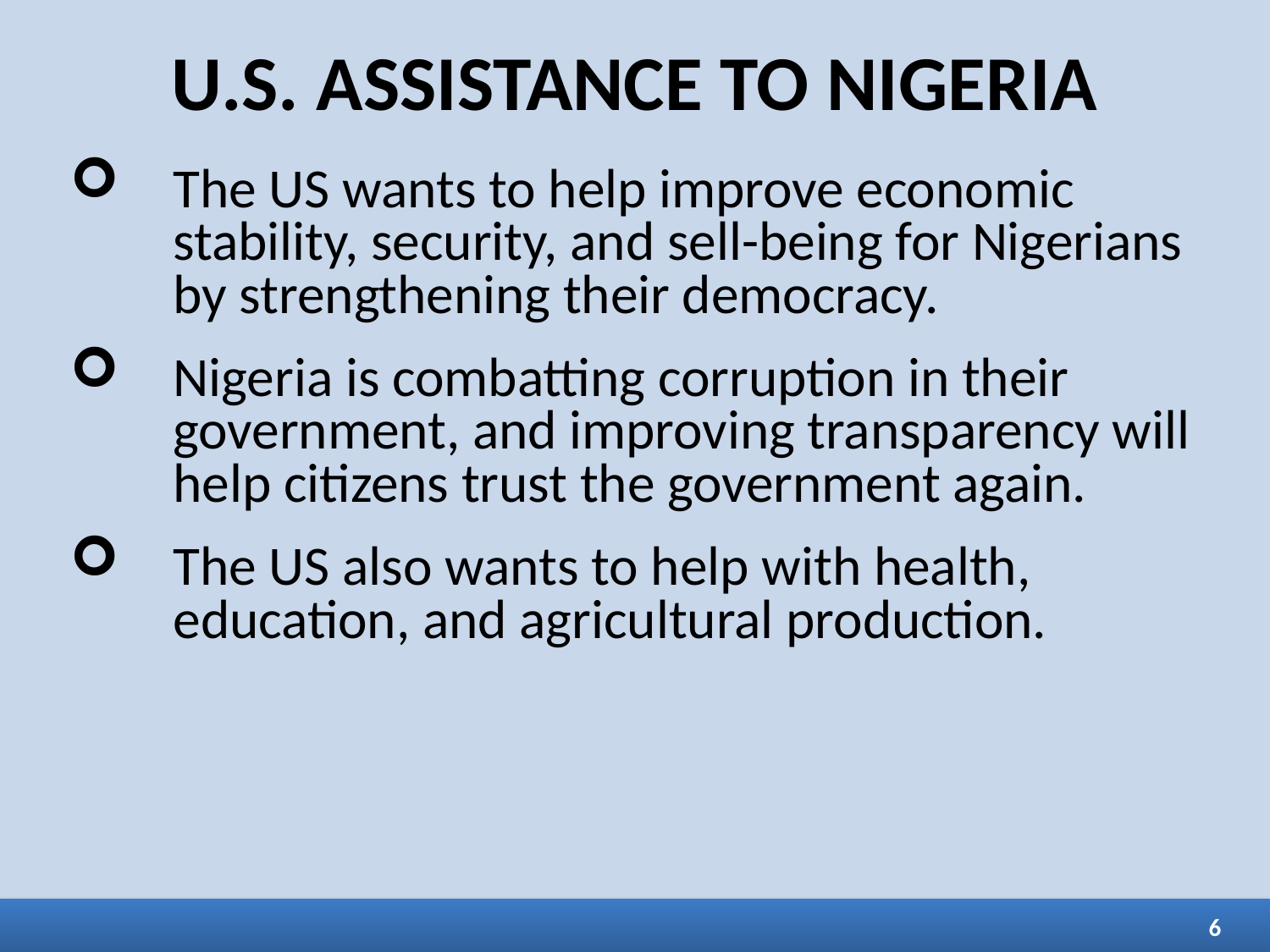

U.S. ASSISTANCE TO NIGERIA
The US wants to help improve economic stability, security, and sell-being for Nigerians by strengthening their democracy.
Nigeria is combatting corruption in their government, and improving transparency will help citizens trust the government again.
The US also wants to help with health, education, and agricultural production.
6